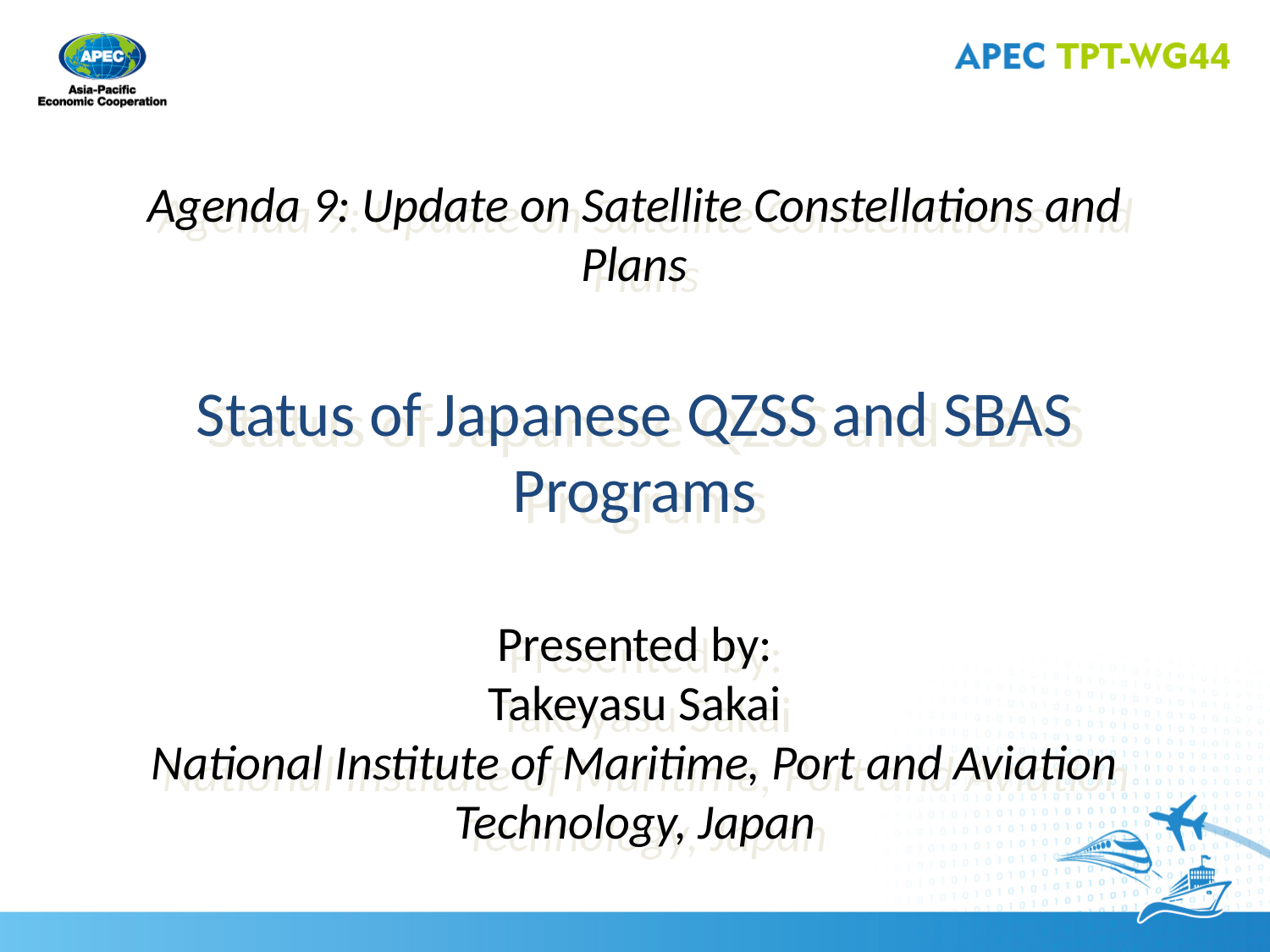

Agenda 9: Update on Satellite Constellations and Plans
Status of Japanese QZSS and SBAS Programs
Presented by:
Takeyasu Sakai
National Institute of Maritime, Port and Aviation Technology, Japan